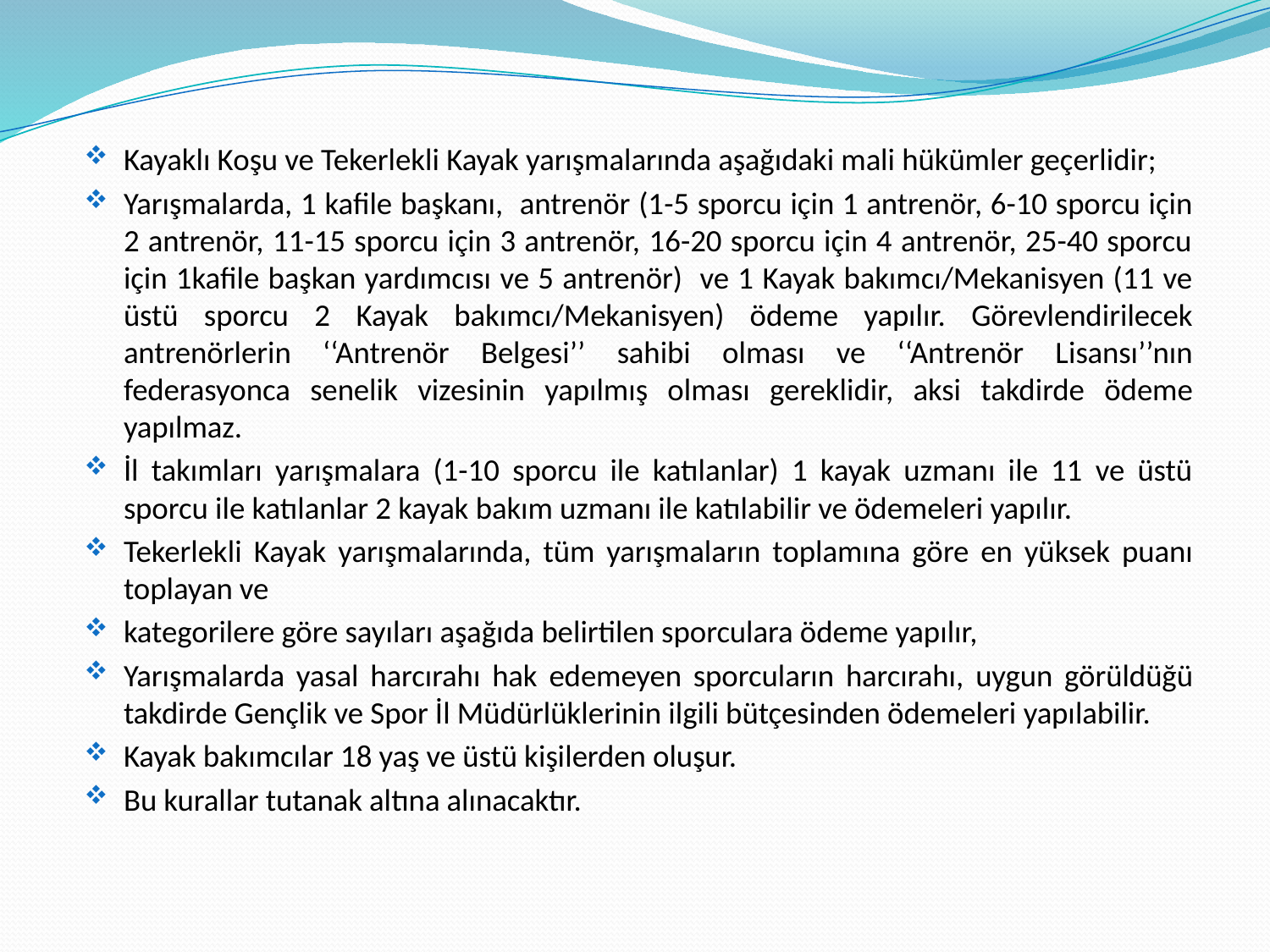

Kayaklı Koşu ve Tekerlekli Kayak yarışmalarında aşağıdaki mali hükümler geçerlidir;
Yarışmalarda, 1 kafile başkanı,  antrenör (1-5 sporcu için 1 antrenör, 6-10 sporcu için 2 antrenör, 11-15 sporcu için 3 antrenör, 16-20 sporcu için 4 antrenör, 25-40 sporcu için 1kafile başkan yardımcısı ve 5 antrenör)  ve 1 Kayak bakımcı/Mekanisyen (11 ve üstü sporcu 2 Kayak bakımcı/Mekanisyen) ödeme yapılır. Görevlendirilecek antrenörlerin ‘‘Antrenör Belgesi’’ sahibi olması ve ‘‘Antrenör Lisansı’’nın federasyonca senelik vizesinin yapılmış olması gereklidir, aksi takdirde ödeme yapılmaz.
İl takımları yarışmalara (1-10 sporcu ile katılanlar) 1 kayak uzmanı ile 11 ve üstü sporcu ile katılanlar 2 kayak bakım uzmanı ile katılabilir ve ödemeleri yapılır.
Tekerlekli Kayak yarışmalarında, tüm yarışmaların toplamına göre en yüksek puanı toplayan ve
kategorilere göre sayıları aşağıda belirtilen sporculara ödeme yapılır,
Yarışmalarda yasal harcırahı hak edemeyen sporcuların harcırahı, uygun görüldüğü takdirde Gençlik ve Spor İl Müdürlüklerinin ilgili bütçesinden ödemeleri yapılabilir.
Kayak bakımcılar 18 yaş ve üstü kişilerden oluşur.
Bu kurallar tutanak altına alınacaktır.